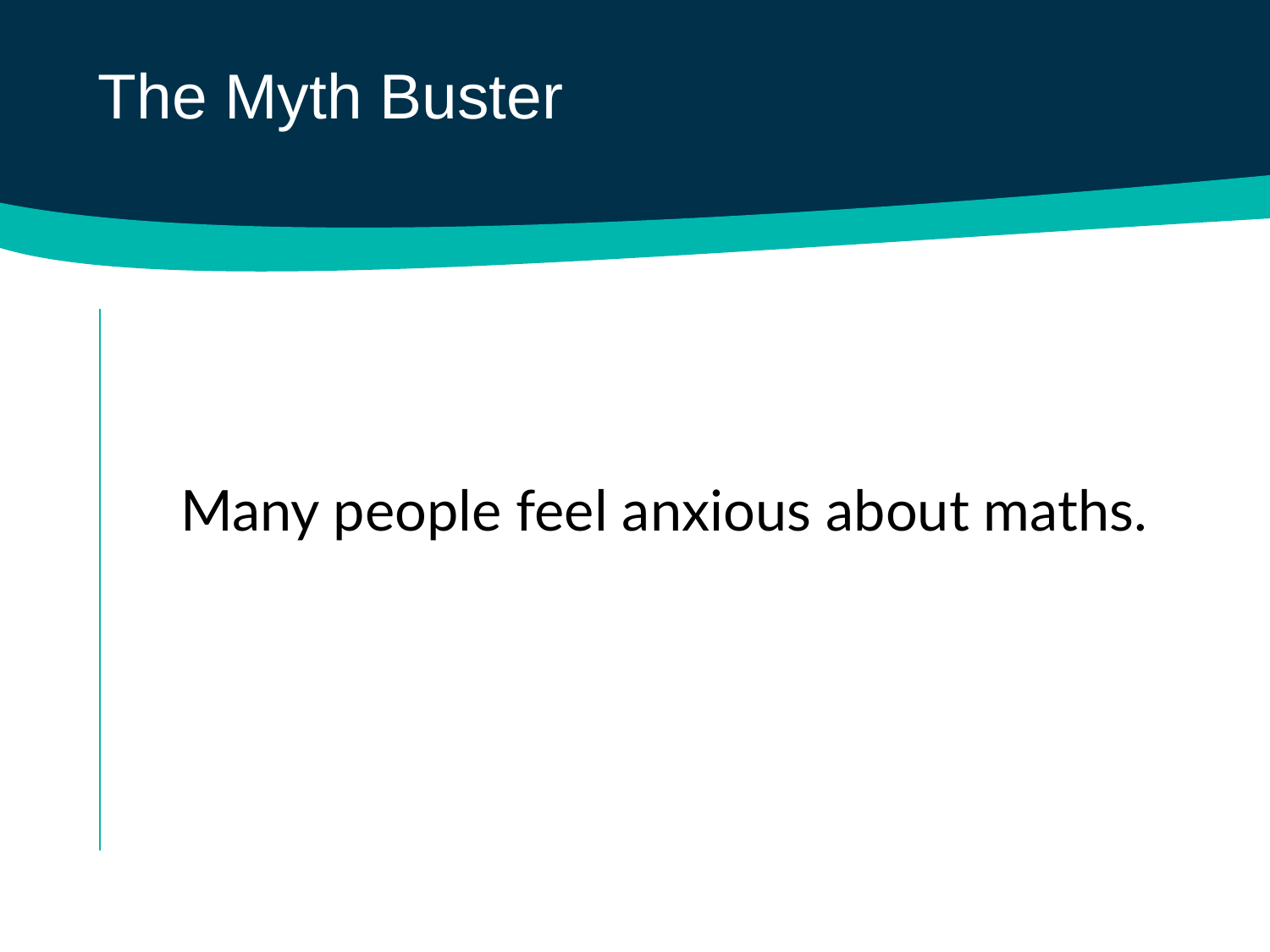

The Myth Buster
Many people feel anxious about maths.